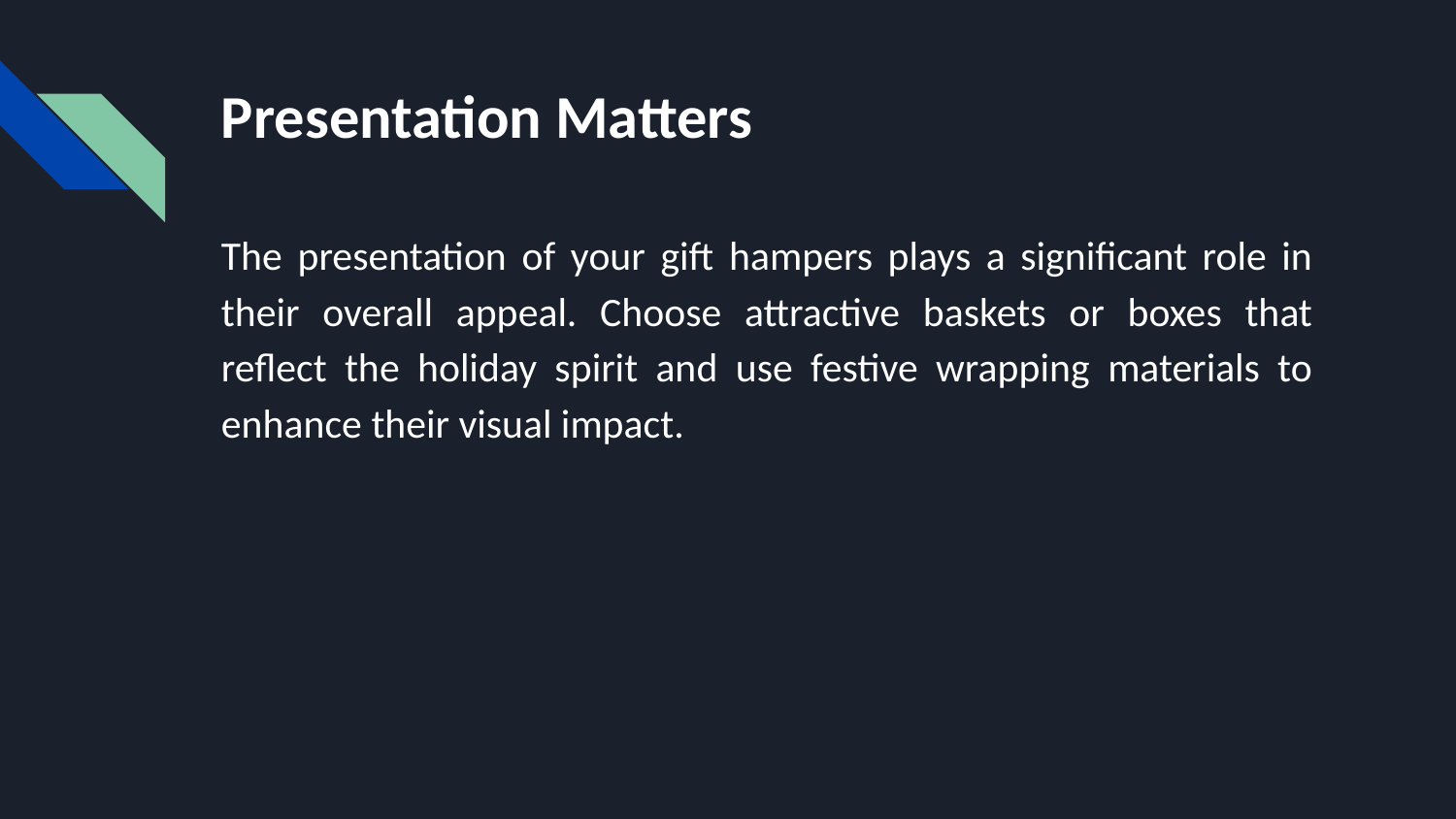

# Presentation Matters

The presentation of your gift hampers plays a significant role in their overall appeal. Choose attractive baskets or boxes that reflect the holiday spirit and use festive wrapping materials to enhance their visual impact.